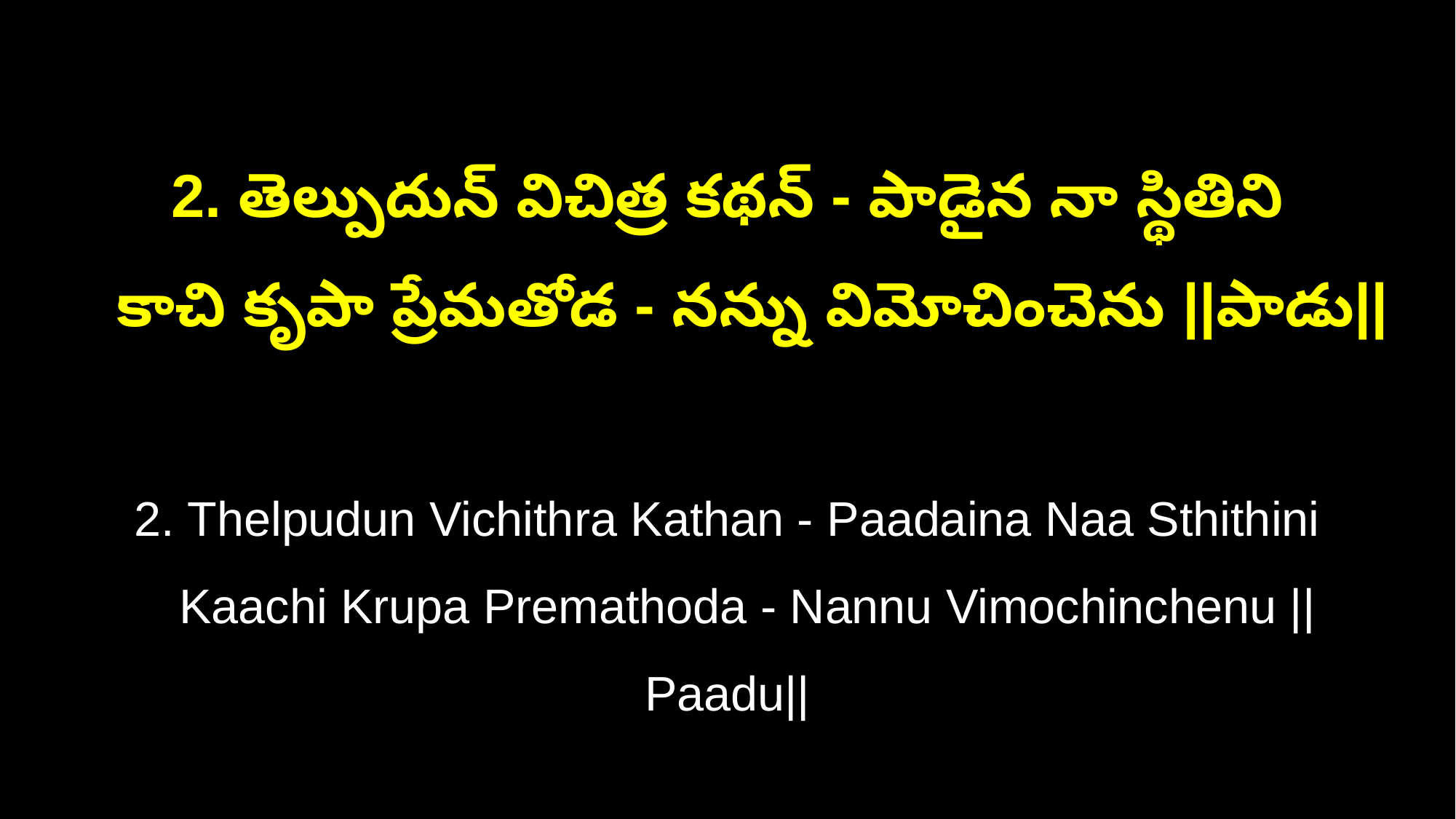

2. తెల్పుదున్ విచిత్ర కథన్ - పాడైన నా స్థితిని
   కాచి కృపా ప్రేమతోడ - నన్ను విమోచించెను ||పాడు||
2. Thelpudun Vichithra Kathan - Paadaina Naa Sthithini
   Kaachi Krupa Premathoda - Nannu Vimochinchenu ||Paadu||